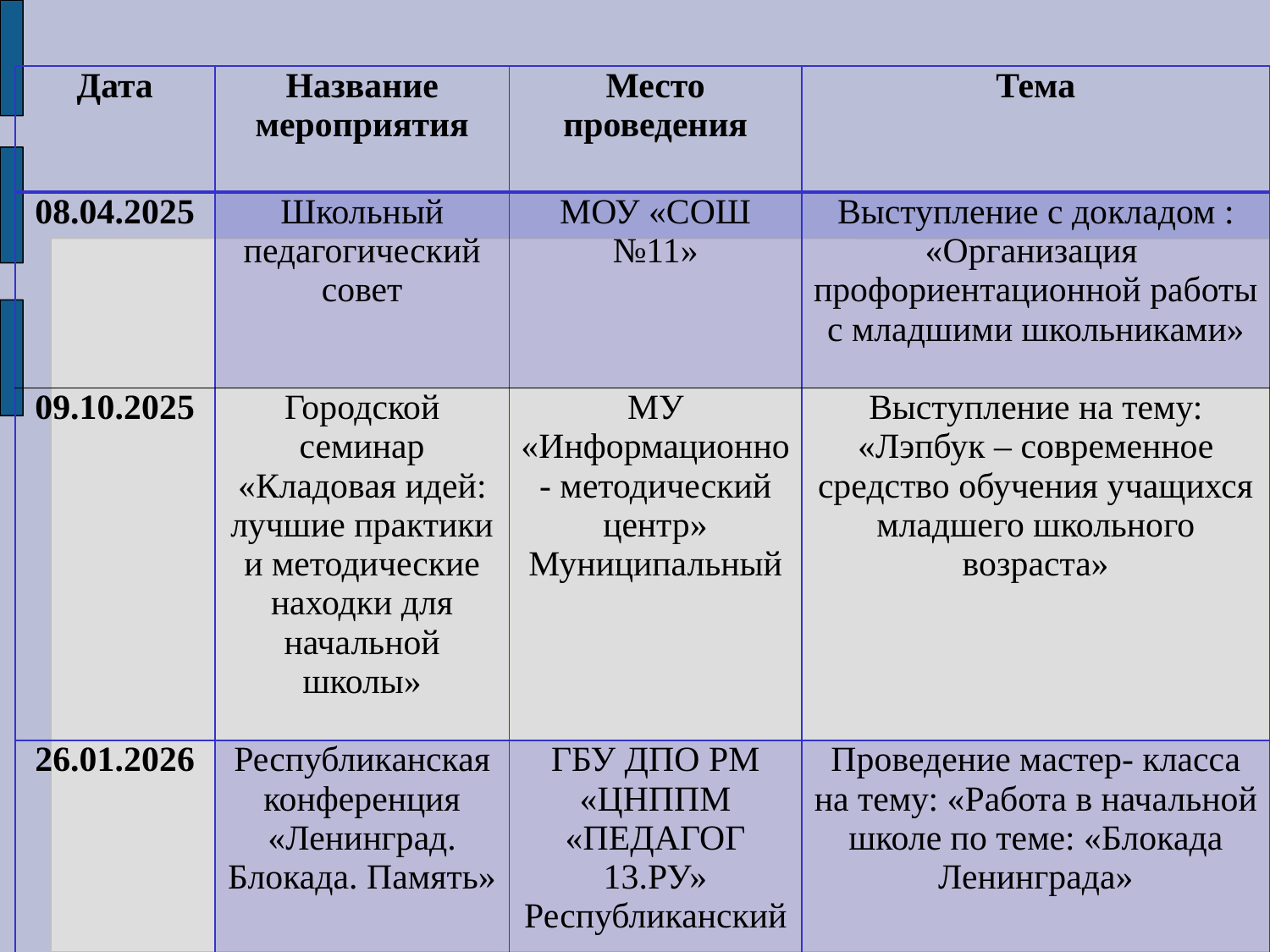

| Дата | Название мероприятия | Место проведения | Тема |
| --- | --- | --- | --- |
| 08.04.2025 | Школьный педагогический совет | МОУ «СОШ №11» | Выступление с докладом : «Организация профориентационной работы с младшими школьниками» |
| 09.10.2025 | Городской семинар «Кладовая идей: лучшие практики и методические находки для начальной школы» | МУ «Информационно- методический центр» Муниципальный | Выступление на тему: «Лэпбук – современное средство обучения учащихся младшего школьного возраста» |
| 26.01.2026 | Республиканская конференция «Ленинград. Блокада. Память» | ГБУ ДПО РМ «ЦНППМ «ПЕДАГОГ 13.РУ» Республиканский | Проведение мастер- класса на тему: «Работа в начальной школе по теме: «Блокада Ленинграда» |